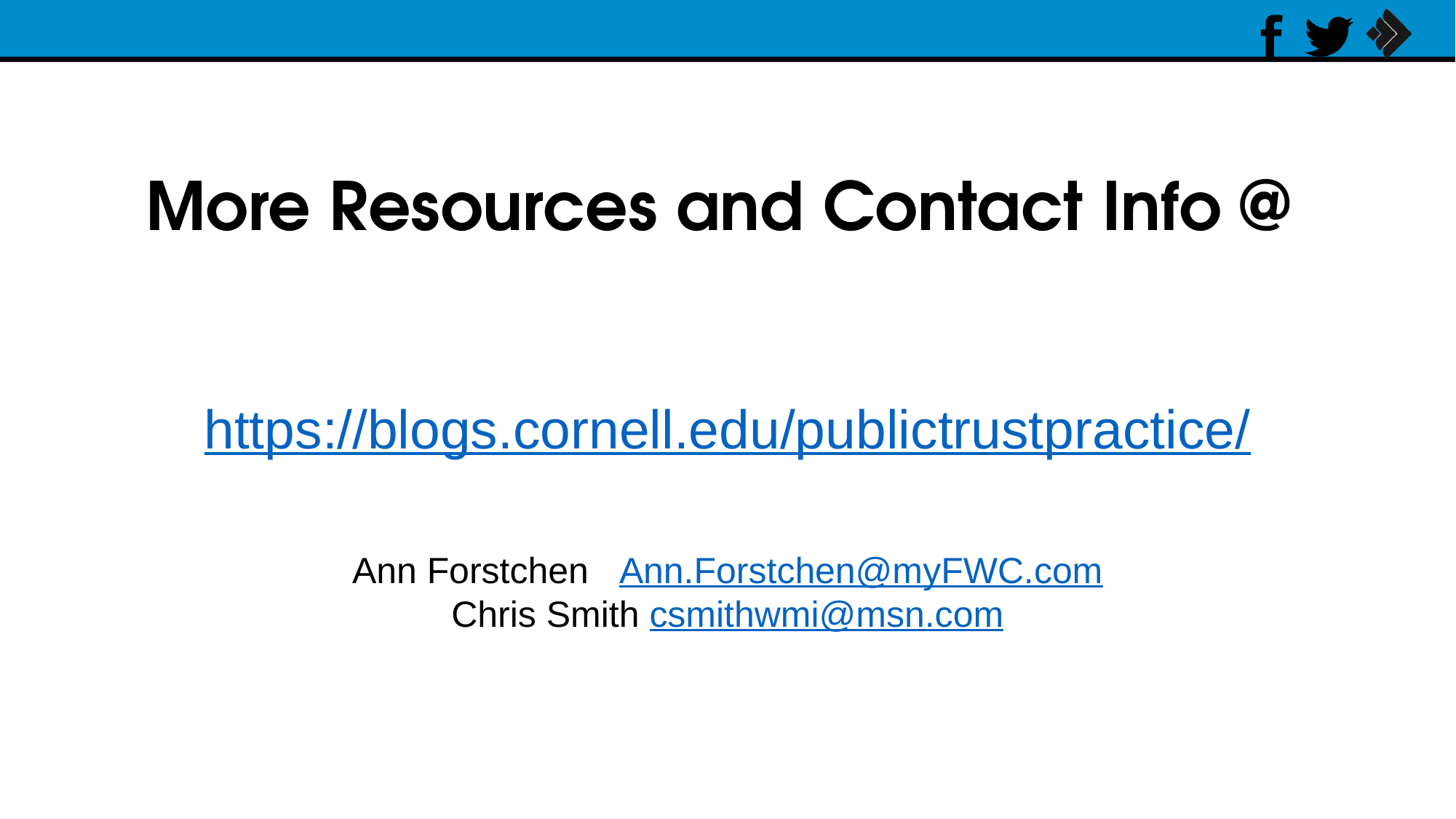

# More Resources and Contact Info @
https://blogs.cornell.edu/publictrustpractice/

Ann Forstchen   Ann.Forstchen@myFWC.com
Chris Smith csmithwmi@msn.com